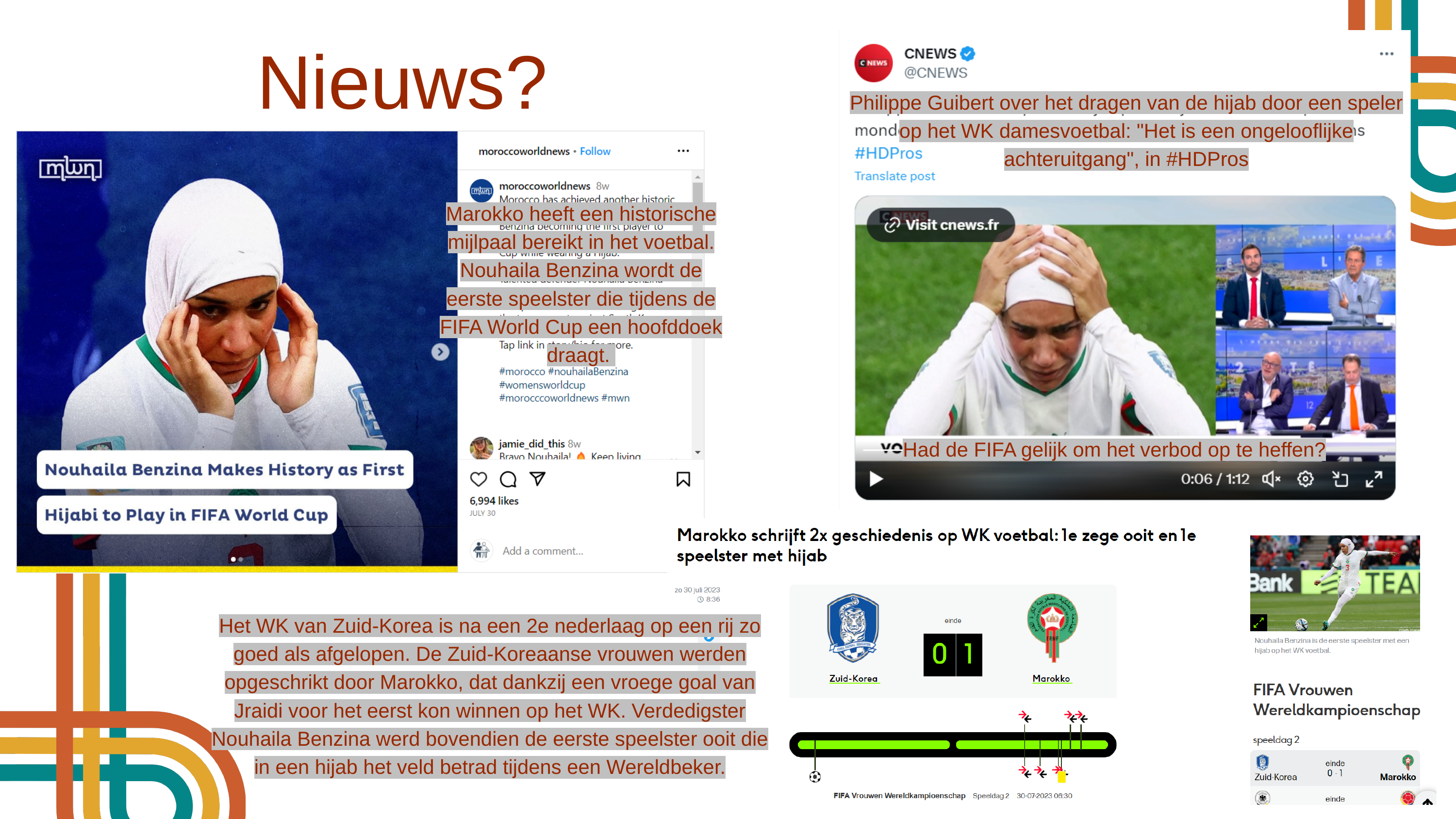

Nieuws?

Philippe Guibert over het dragen van de hijab door een speler op het WK damesvoetbal: "Het is een ongelooflijke achteruitgang", in #HDPros

Marokko heeft een historische mijlpaal bereikt in het voetbal. Nouhaila Benzina wordt de eerste speelster die tijdens de FIFA World Cup een hoofddoek draagt.
Had de FIFA gelijk om het verbod op te heffen?

Het WK van Zuid-Korea is na een 2e nederlaag op een rij zo goed als afgelopen. De Zuid-Koreaanse vrouwen werden opgeschrikt door Marokko, dat dankzij een vroege goal van Jraidi voor het eerst kon winnen op het WK. Verdedigster Nouhaila Benzina werd bovendien de eerste speelster ooit die in een hijab het veld betrad tijdens een Wereldbeker.